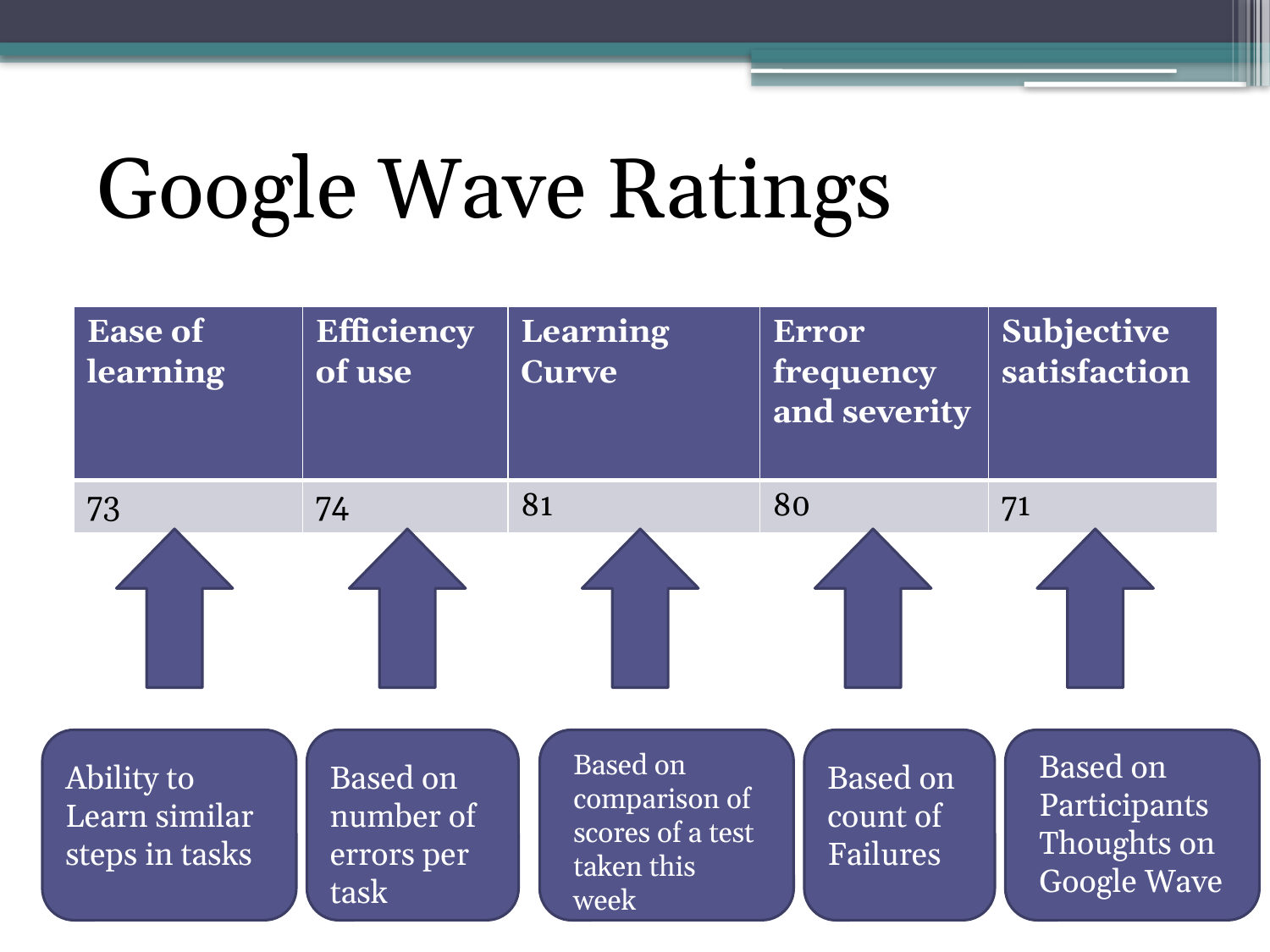

Google Wave Ratings
| Ease of learning | Efficiency of use | Learning Curve | Error frequency and severity | Subjective satisfaction |
| --- | --- | --- | --- | --- |
| 73 | 74 | 81 | 80 | 71 |

Based on comparison of scores of a test taken this week
Based on Participants Thoughts on Google Wave
Ability to Learn similar steps in tasks
Based on number of errors per task
Based on count of Failures